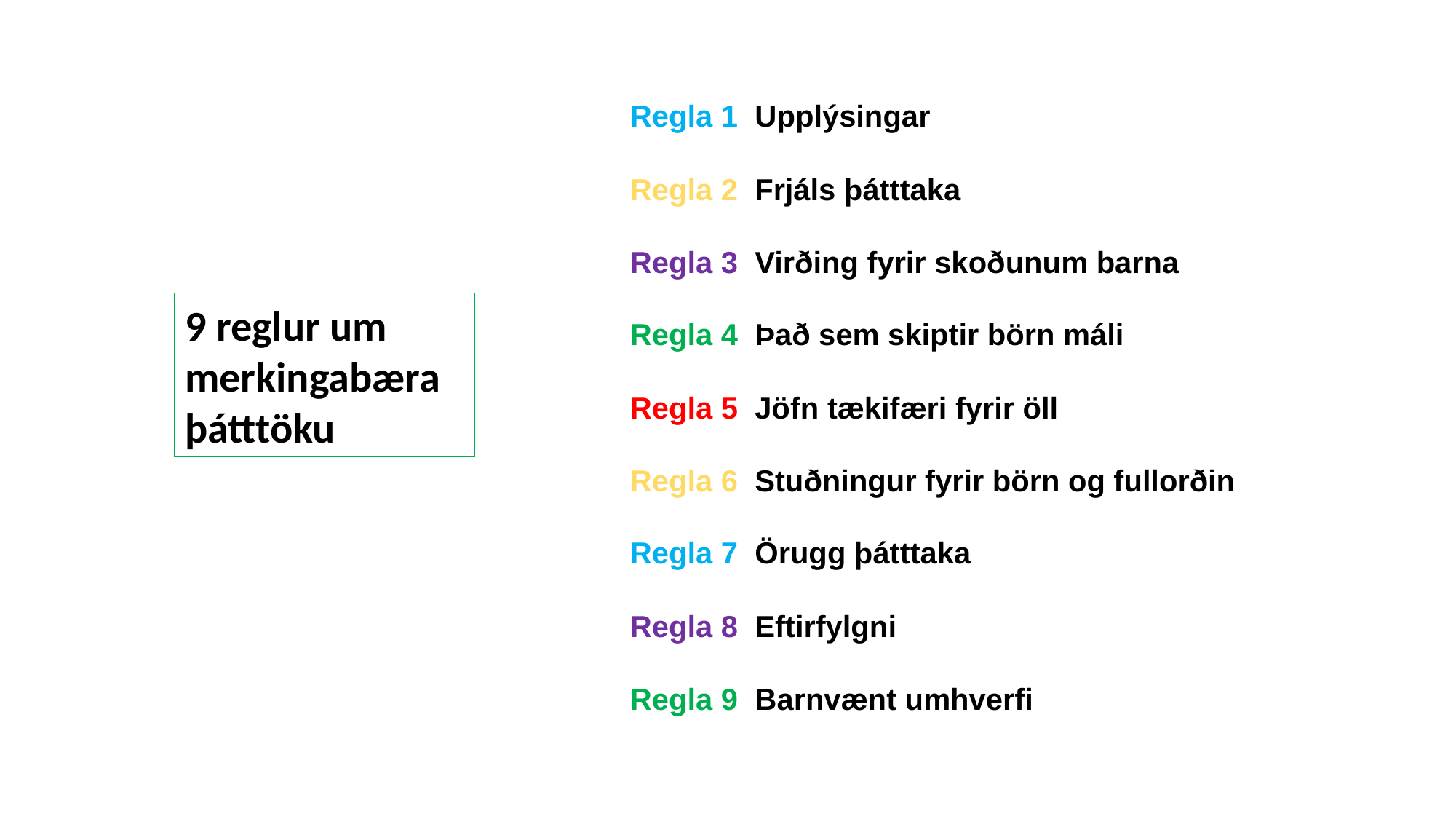

Regla 1  Upplýsingar

Regla 2  Frjáls þátttaka

Regla 3  Virðing fyrir skoðunum barna

Regla 4  Það sem skiptir börn máli

Regla 5  Jöfn tækifæri fyrir öll

Regla 6  Stuðningur fyrir börn og fullorðin

Regla 7  Örugg þátttaka

Regla 8  Eftirfylgni

Regla 9  Barnvænt umhverfi
9 reglur um merkingabæra þátttöku